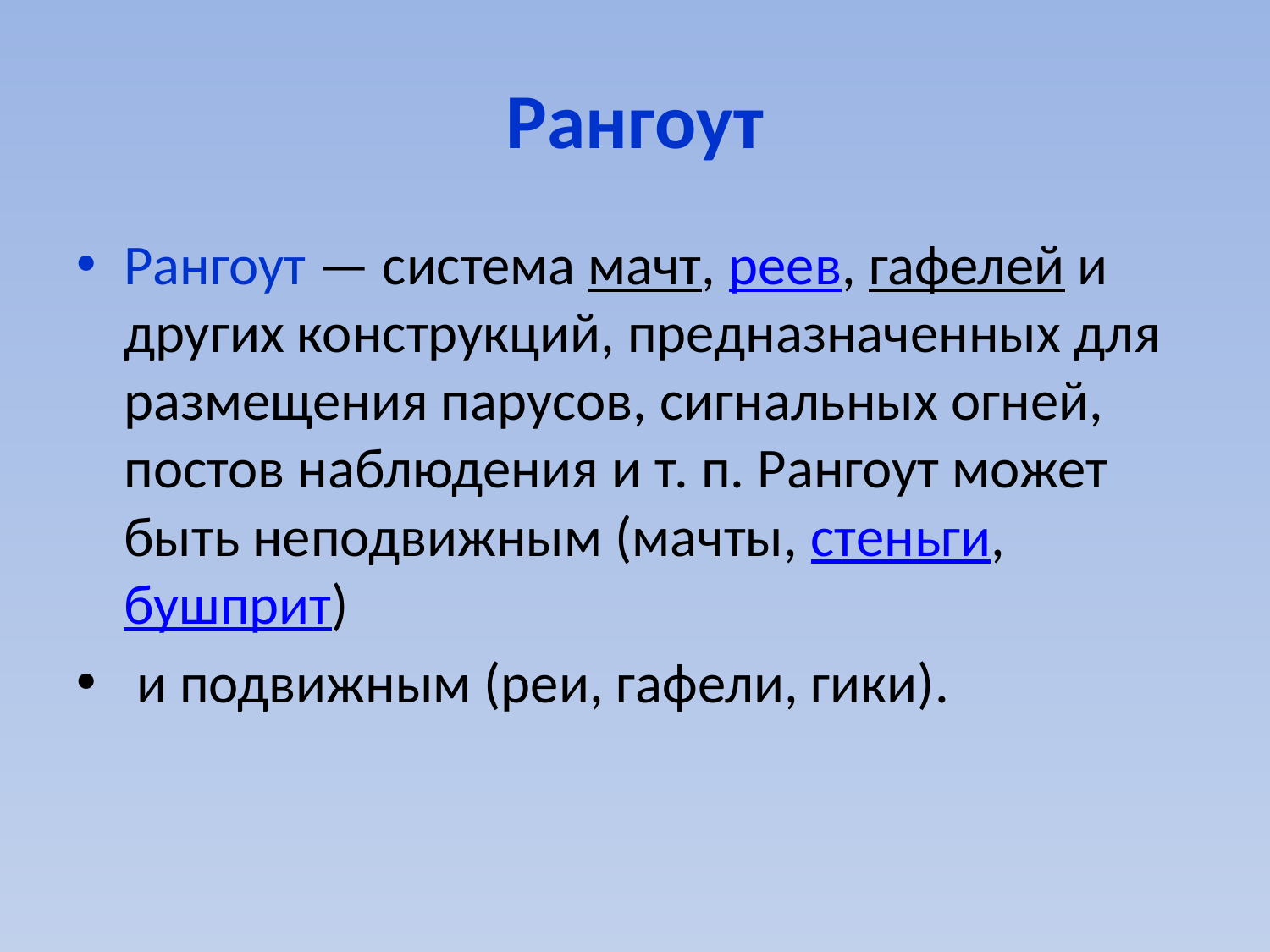

# Рангоут
Рангоут — система мачт, реев, гафелей и других конструкций, предназначенных для размещения парусов, сигнальных огней, постов наблюдения и т. п. Рангоут может быть неподвижным (мачты, стеньги, бушприт)
 и подвижным (реи, гафели, гики).